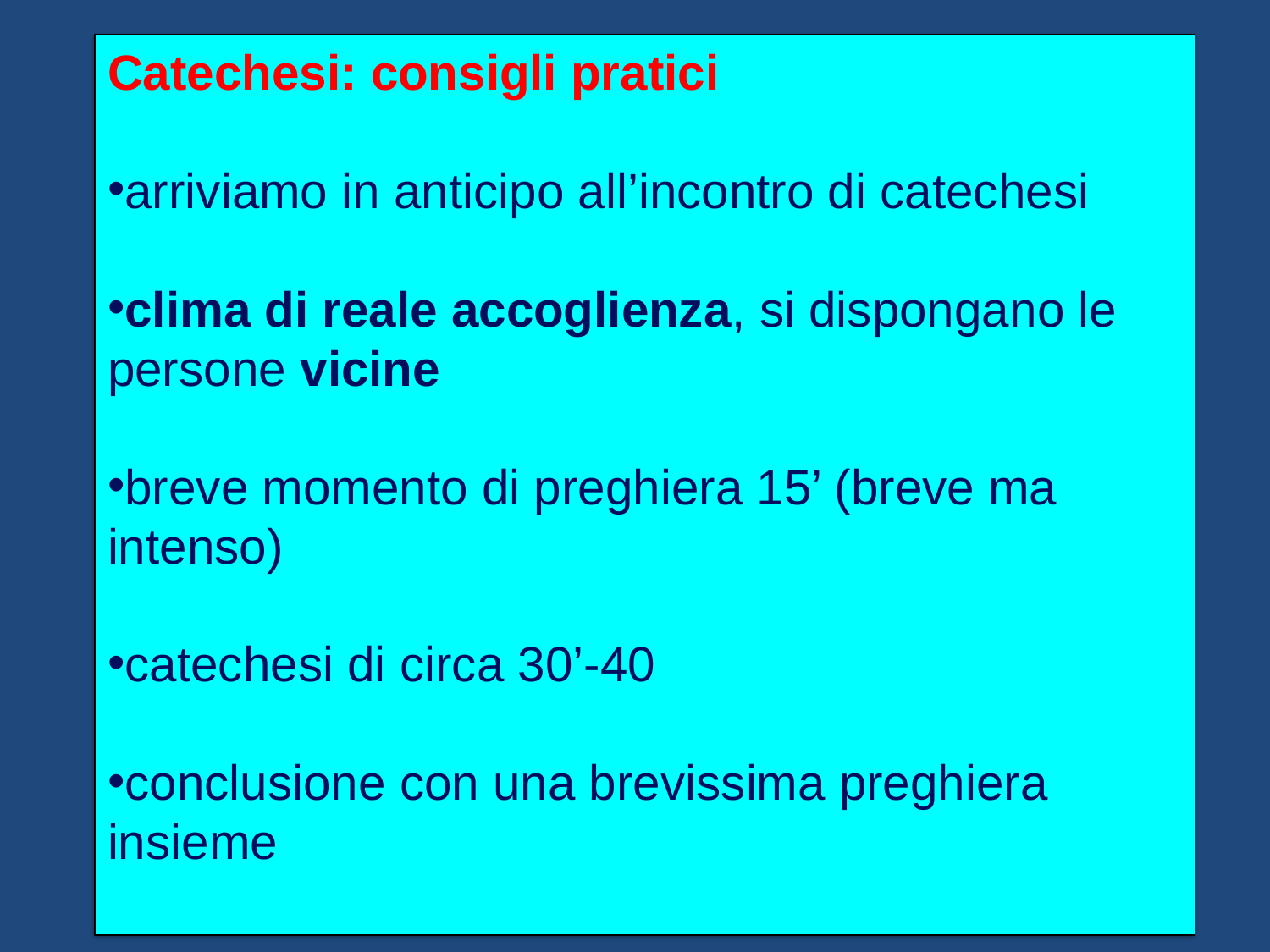

Catechesi: consigli pratici

arriviamo in anticipo all’incontro di catechesi

clima di reale accoglienza, si dispongano le persone vicine

breve momento di preghiera 15’ (breve ma intenso)

catechesi di circa 30’-40

conclusione con una brevissima preghiera insieme